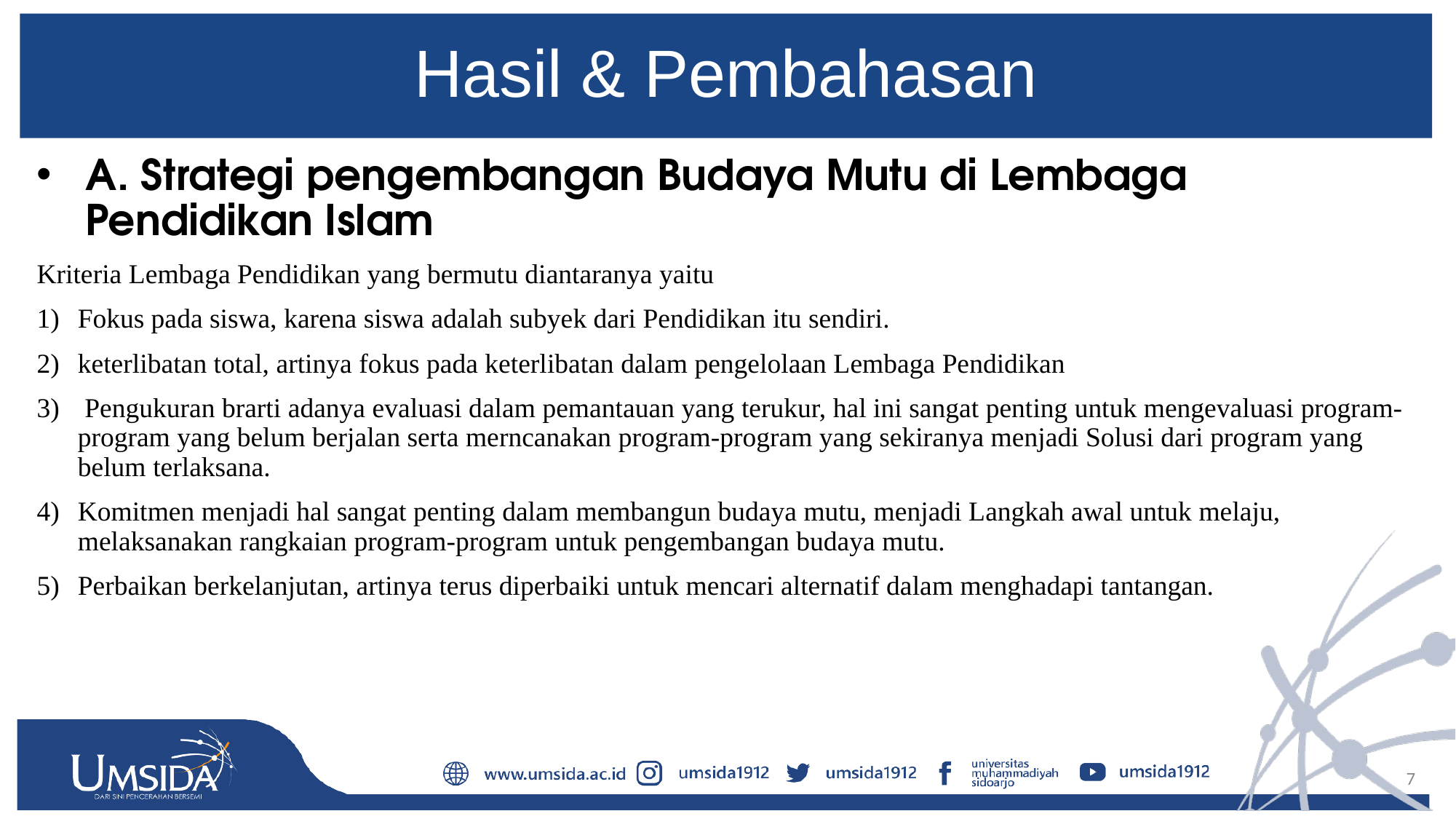

# Hasil & Pembahasan
A. Strategi pengembangan Budaya Mutu di Lembaga Pendidikan Islam
Kriteria Lembaga Pendidikan yang bermutu diantaranya yaitu
Fokus pada siswa, karena siswa adalah subyek dari Pendidikan itu sendiri.
keterlibatan total, artinya fokus pada keterlibatan dalam pengelolaan Lembaga Pendidikan
 Pengukuran brarti adanya evaluasi dalam pemantauan yang terukur, hal ini sangat penting untuk mengevaluasi program-program yang belum berjalan serta merncanakan program-program yang sekiranya menjadi Solusi dari program yang belum terlaksana.
Komitmen menjadi hal sangat penting dalam membangun budaya mutu, menjadi Langkah awal untuk melaju, melaksanakan rangkaian program-program untuk pengembangan budaya mutu.
Perbaikan berkelanjutan, artinya terus diperbaiki untuk mencari alternatif dalam menghadapi tantangan.